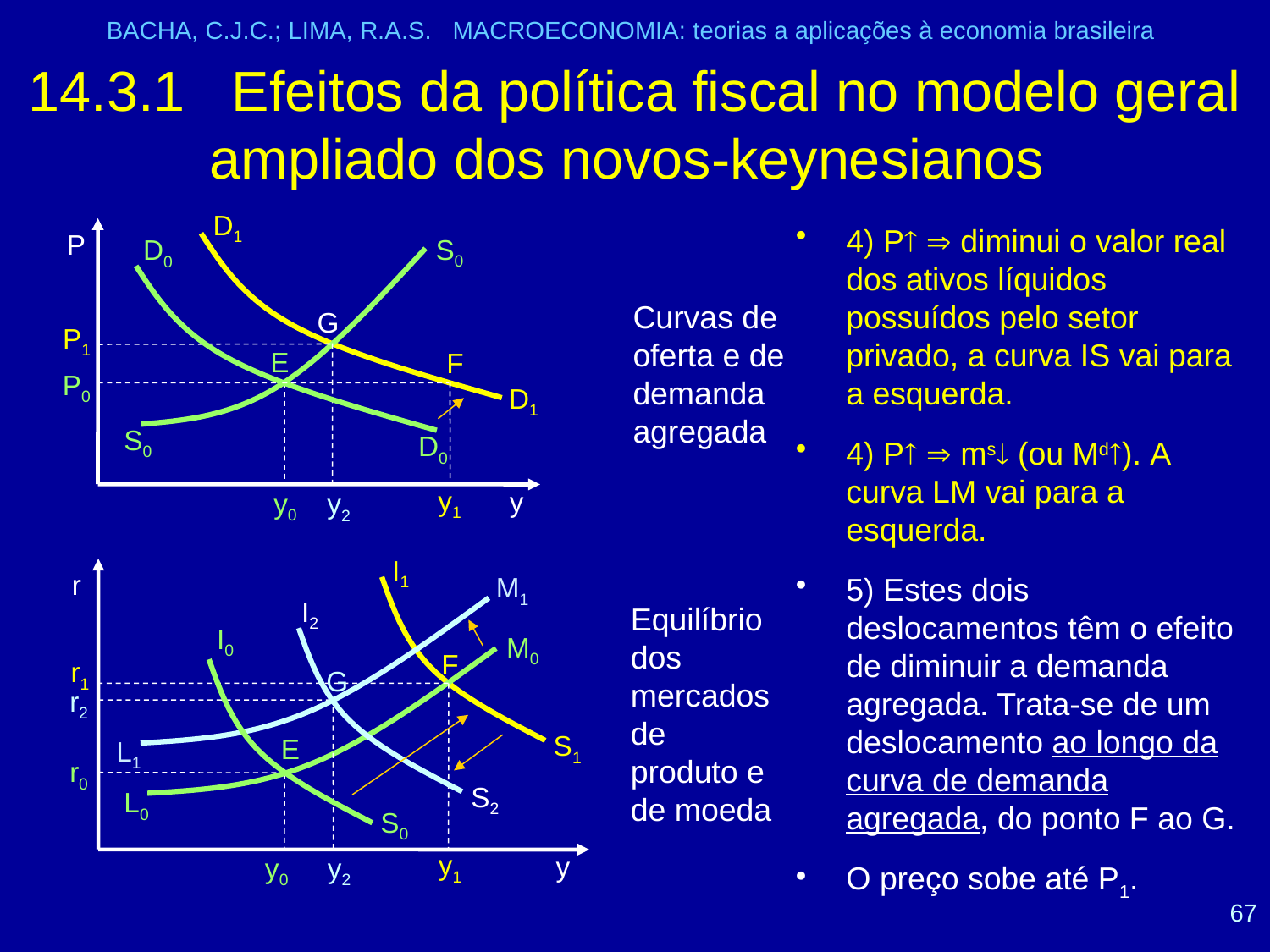

BACHA, C.J.C.; LIMA, R.A.S.   MACROECONOMIA: teorias a aplicações à economia brasileira
# 14.3.1   Efeitos da política fiscal no modelo geral ampliado dos novos-keynesianos
D1
4) P↑ ⇒ diminui o valor real dos ativos líquidos possuídos pelo setor privado, a curva IS vai para a esquerda.
4) P↑ ⇒ ms↓ (ou Md↑). A curva LM vai para a esquerda.
5) Estes dois  deslocamentos têm o efeito de diminuir a demanda agregada. Trata-se de um deslocamento ao longo da curva de demanda agregada, do ponto F ao G.
O preço sobe até P1.

P
S0
D0

Curvas de oferta e de demanda agregada
G
P1
E
F

P0
D1

S0
D0
y1
y
y0
y2

I1

r
M1

I2
Equilíbrio dos mercados de produto e de moeda

I0

M0

F
r1

G

r2

S1
E
L1

r0

S2

L0
S0
y1
y
y0
y2

67